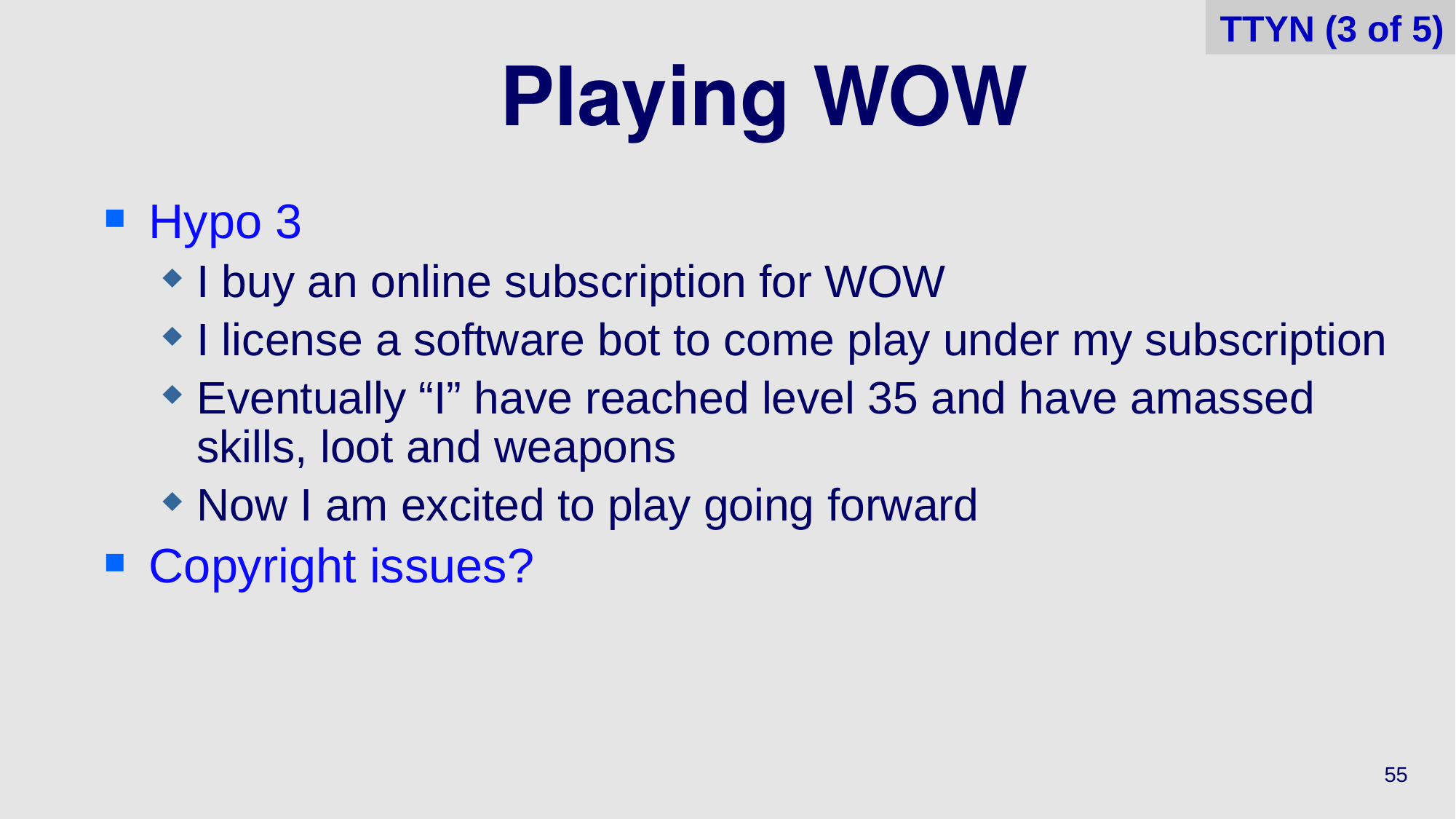

TTYN (3 of 5)
# Playing WOW
Hypo 3
I buy an online subscription for WOW
I license a software bot to come play under my subscription
Eventually “I” have reached level 35 and have amassed skills, loot and weapons
Now I am excited to play going forward
Copyright issues?

55